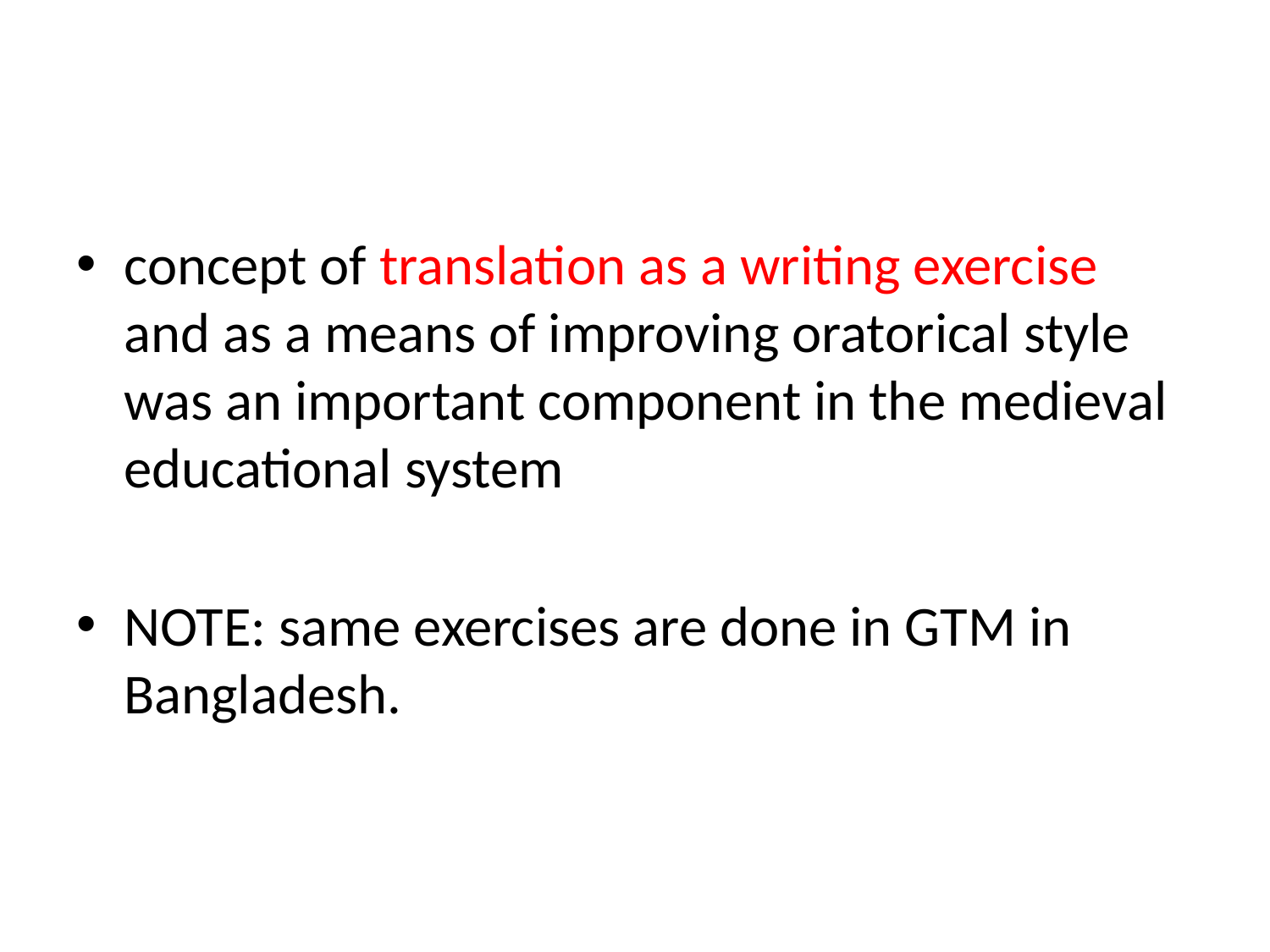

#
concept of translation as a writing exercise and as a means of improving oratorical style was an important component in the medieval educational system

NOTE: same exercises are done in GTM in Bangladesh.